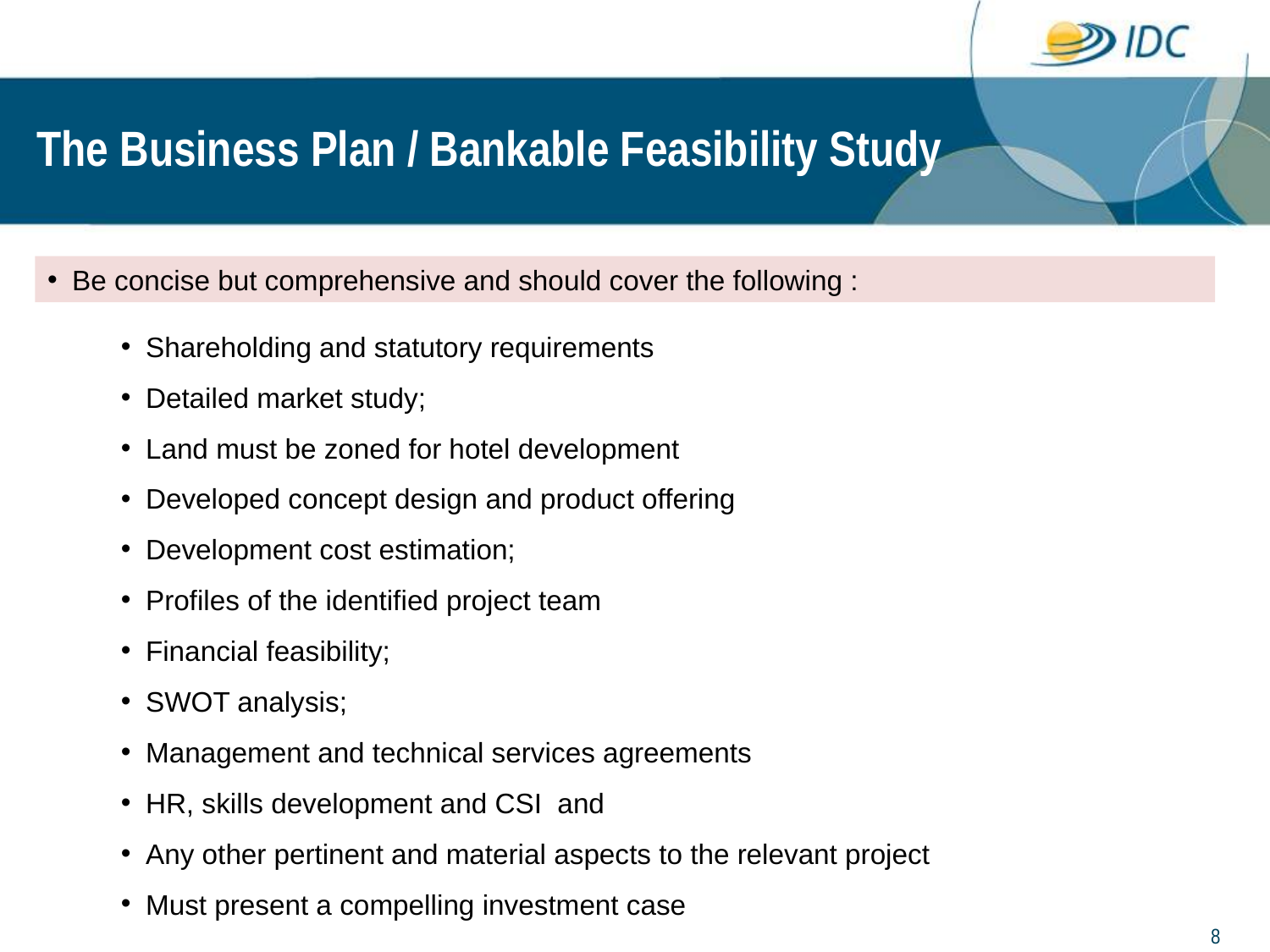

# The Business Plan / Bankable Feasibility Study
Be concise but comprehensive and should cover the following :
Shareholding and statutory requirements
Detailed market study;
Land must be zoned for hotel development
Developed concept design and product offering
Development cost estimation;
Profiles of the identified project team
Financial feasibility;
SWOT analysis;
Management and technical services agreements
HR, skills development and CSI  and
Any other pertinent and material aspects to the relevant project
Must present a compelling investment case